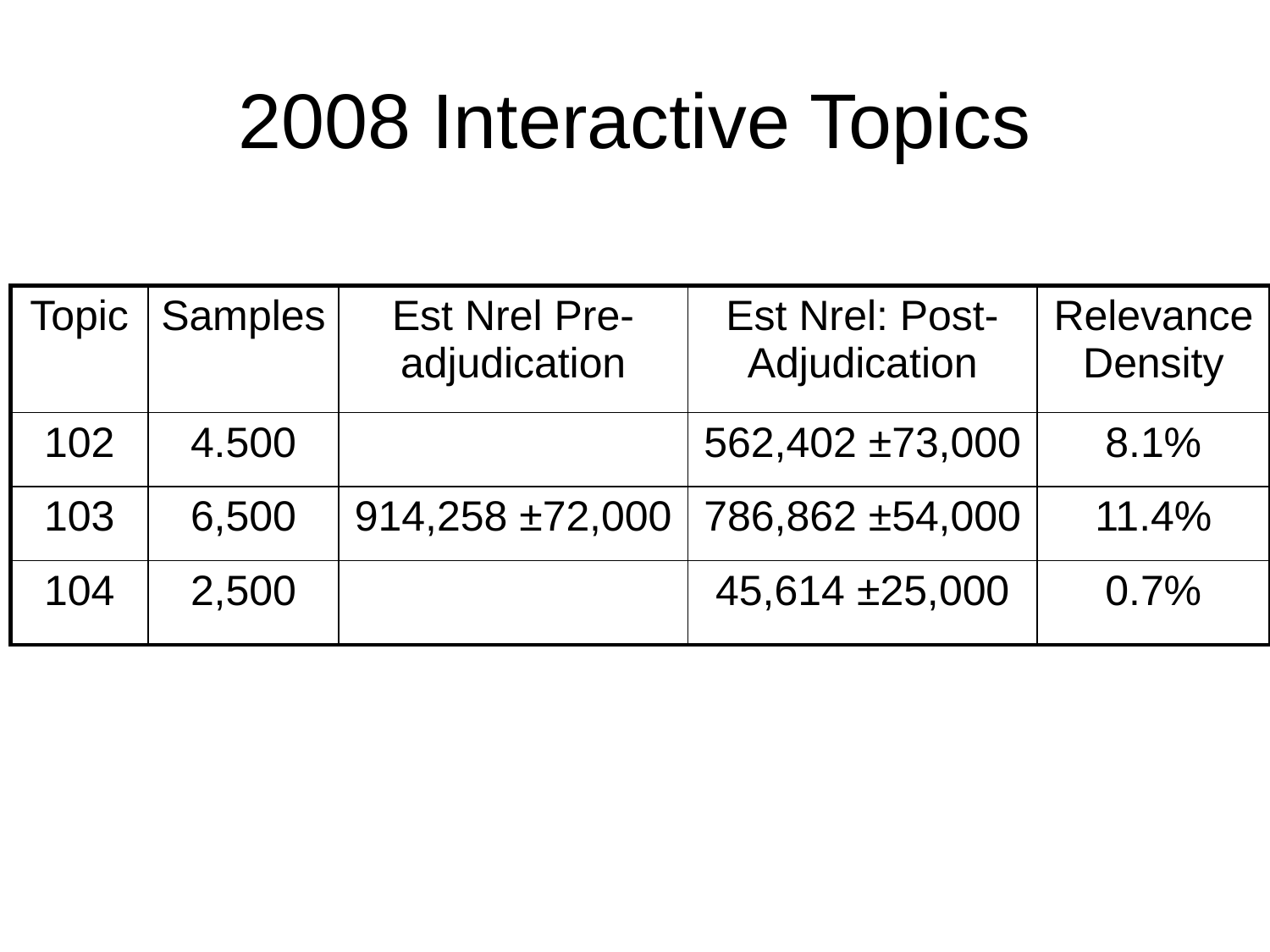

# 2008 Interactive Topics
| Topic | Samples | Est Nrel Pre-adjudication | Est Nrel: Post-Adjudication | Relevance Density |
| --- | --- | --- | --- | --- |
| 102 | 4.500 |  | 562,402 ±73,000 | 8.1% |
| 103 | 6,500 | 914,258 ±72,000 | 786,862 ±54,000 | 11.4% |
| 104 | 2,500 |  | 45,614 ±25,000 | 0.7% |